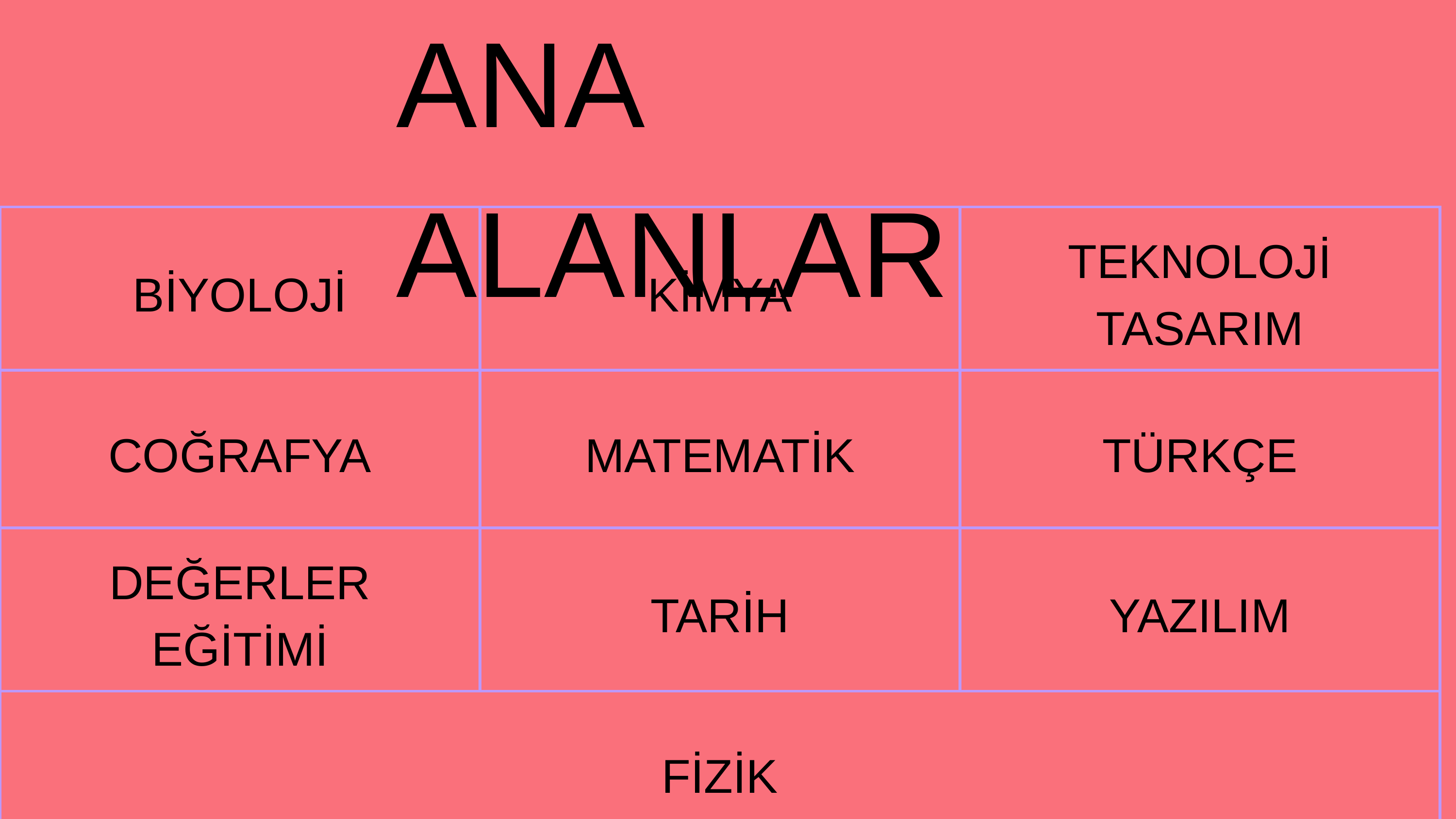

ANA ALANLAR
| BİYOLOJİ | KİMYA | TEKNOLOJİ TASARIM |
| --- | --- | --- |
| COĞRAFYA | MATEMATİK | TÜRKÇE |
| DEĞERLER EĞİTİMİ | TARİH | YAZILIM |
| FİZİK | FİZİK | FİZİK |